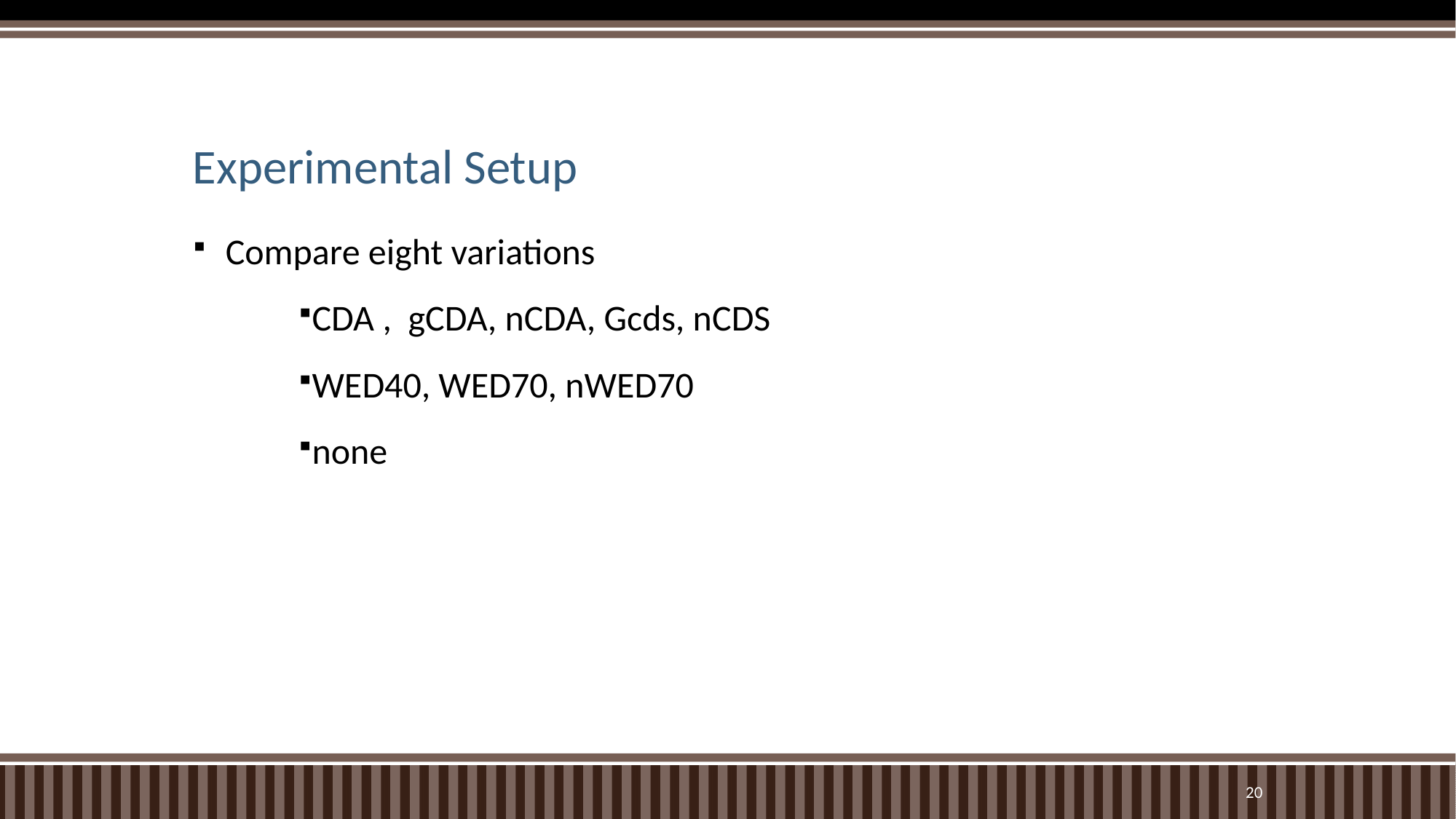

# Experimental Setup
Compare eight variations
CDA ,  gCDA, nCDA, Gcds, nCDS
WED40, WED70, nWED70
none

20